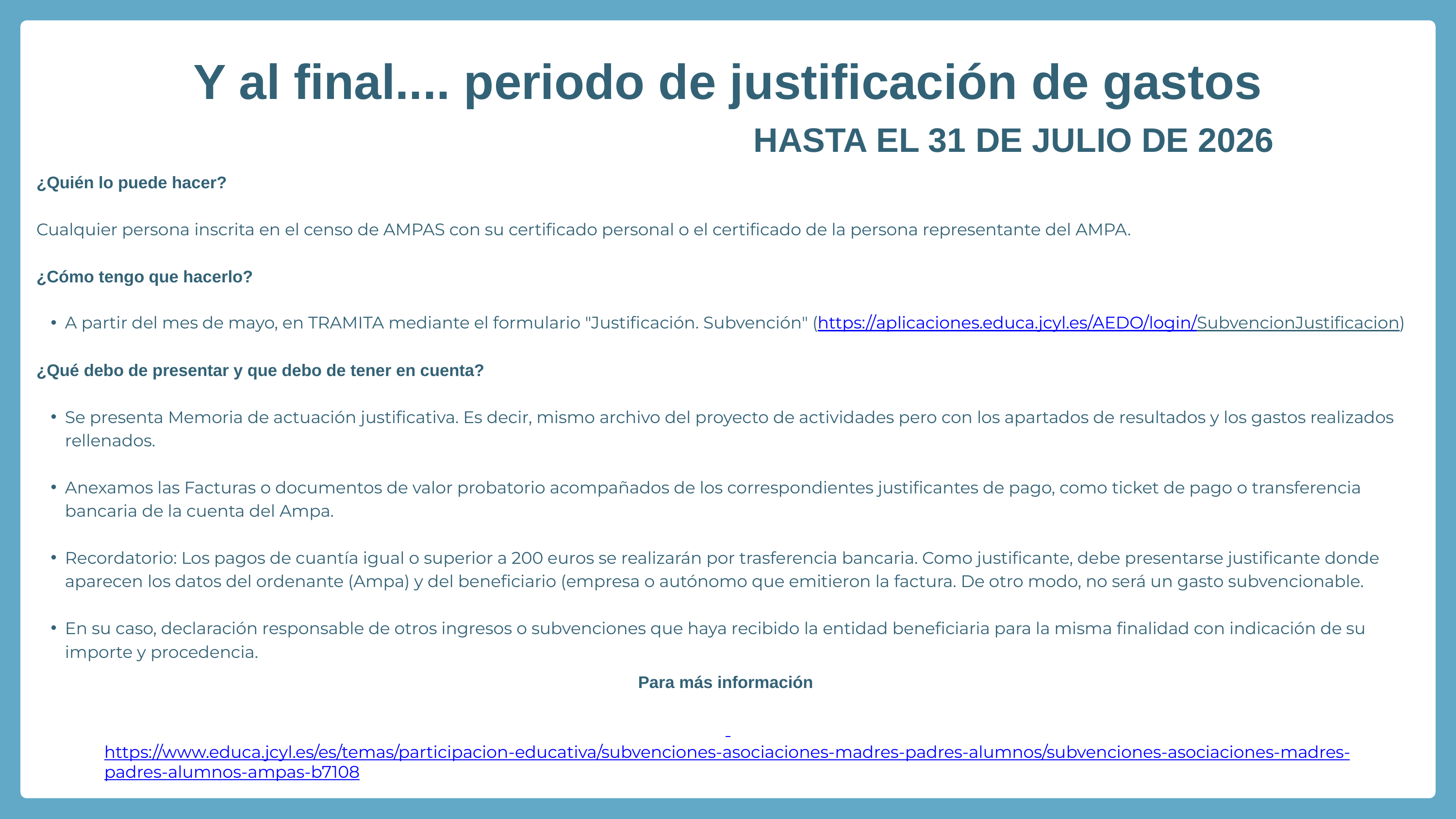

Y al final.... periodo de justificación de gastos
HASTA EL 31 DE JULIO DE 2026
¿Quién lo puede hacer?

Cualquier persona inscrita en el censo de AMPAS con su certificado personal o el certificado de la persona representante del AMPA.

¿Cómo tengo que hacerlo?

A partir del mes de mayo, en TRAMITA mediante el formulario "Justificación. Subvención" (https://aplicaciones.educa.jcyl.es/AEDO/login/SubvencionJustificacion)

¿Qué debo de presentar y que debo de tener en cuenta?

Se presenta Memoria de actuación justificativa. Es decir, mismo archivo del proyecto de actividades pero con los apartados de resultados y los gastos realizados rellenados.

Anexamos las Facturas o documentos de valor probatorio acompañados de los correspondientes justificantes de pago, como ticket de pago o transferencia bancaria de la cuenta del Ampa.

Recordatorio: Los pagos de cuantía igual o superior a 200 euros se realizarán por trasferencia bancaria. Como justificante, debe presentarse justificante donde aparecen los datos del ordenante (Ampa) y del beneficiario (empresa o autónomo que emitieron la factura. De otro modo, no será un gasto subvencionable.

En su caso, declaración responsable de otros ingresos o subvenciones que haya recibido la entidad beneficiaria para la misma finalidad con indicación de su importe y procedencia.

Para más información

 https://www.educa.jcyl.es/es/temas/participacion-educativa/subvenciones-asociaciones-madres-padres-alumnos/subvenciones-asociaciones-madres-padres-alumnos-ampas-b7108